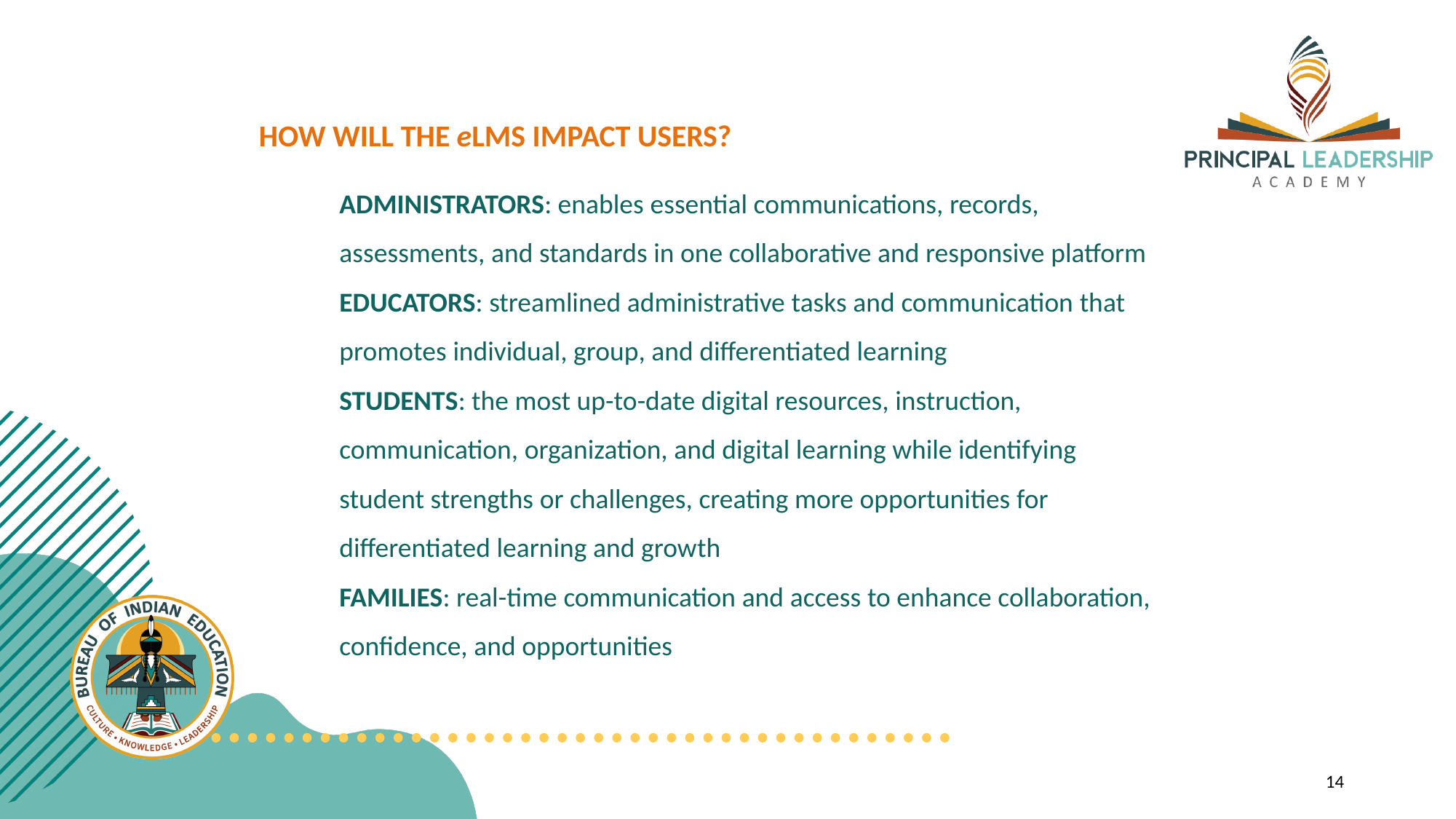

# Blank layout title (1)
HOW WILL THE eLMS IMPACT USERS?
ADMINISTRATORS: enables essential communications, records, assessments, and standards in one collaborative and responsive platform
EDUCATORS: streamlined administrative tasks and communication that promotes individual, group, and differentiated learning
STUDENTS: the most up-to-date digital resources, instruction, communication, organization, and digital learning while identifying student strengths or challenges, creating more opportunities for differentiated learning and growth
FAMILIES: real-time communication and access to enhance collaboration, confidence, and opportunities
14